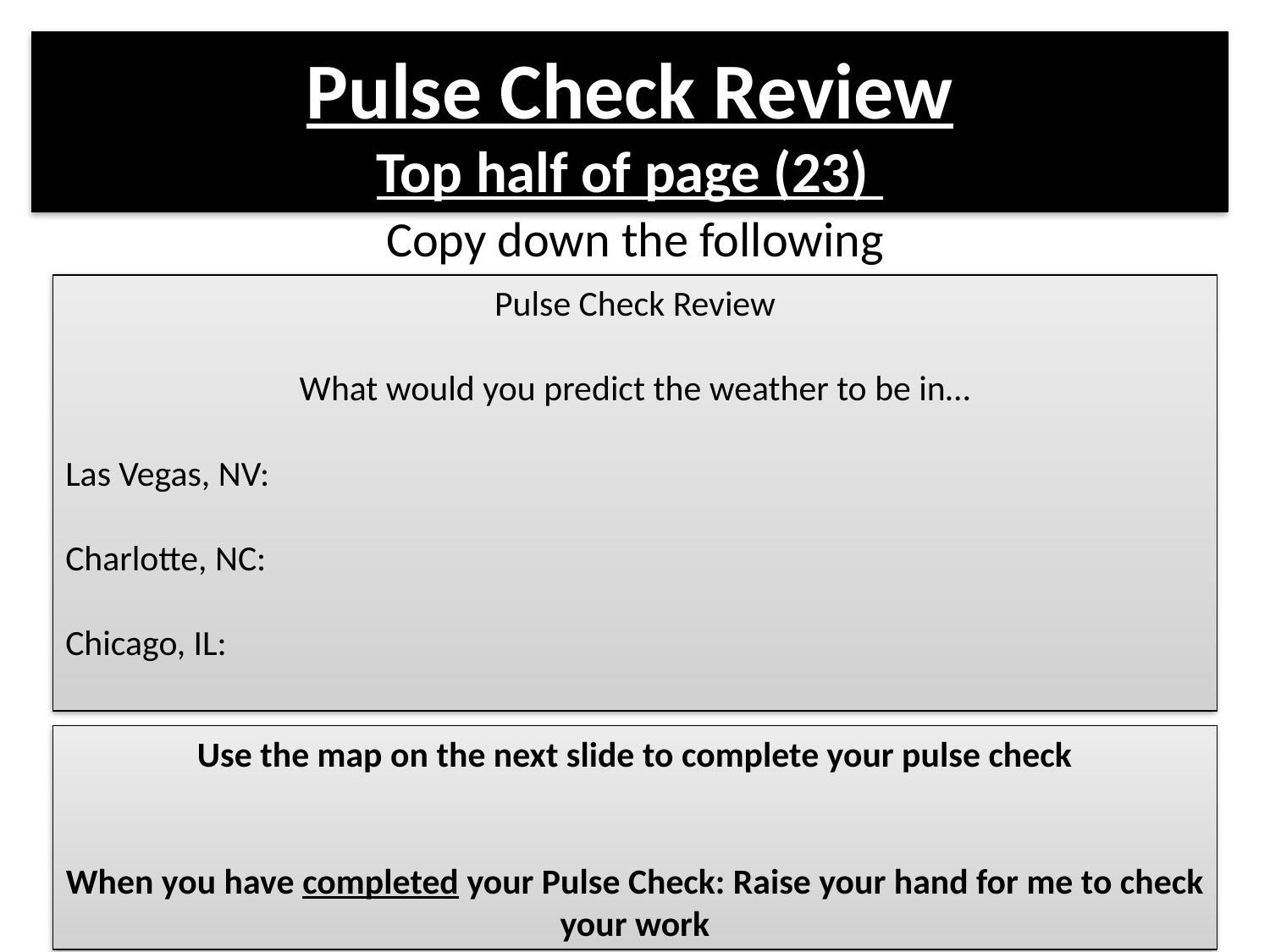

# Pulse Check Review Top half of page (23)
Copy down the following
Pulse Check Review

What would you predict the weather to be in…

Las Vegas, NV:

Charlotte, NC:

Chicago, IL:

Use the map on the next slide to complete your pulse check

When you have completed your Pulse Check: Raise your hand for me to check your work